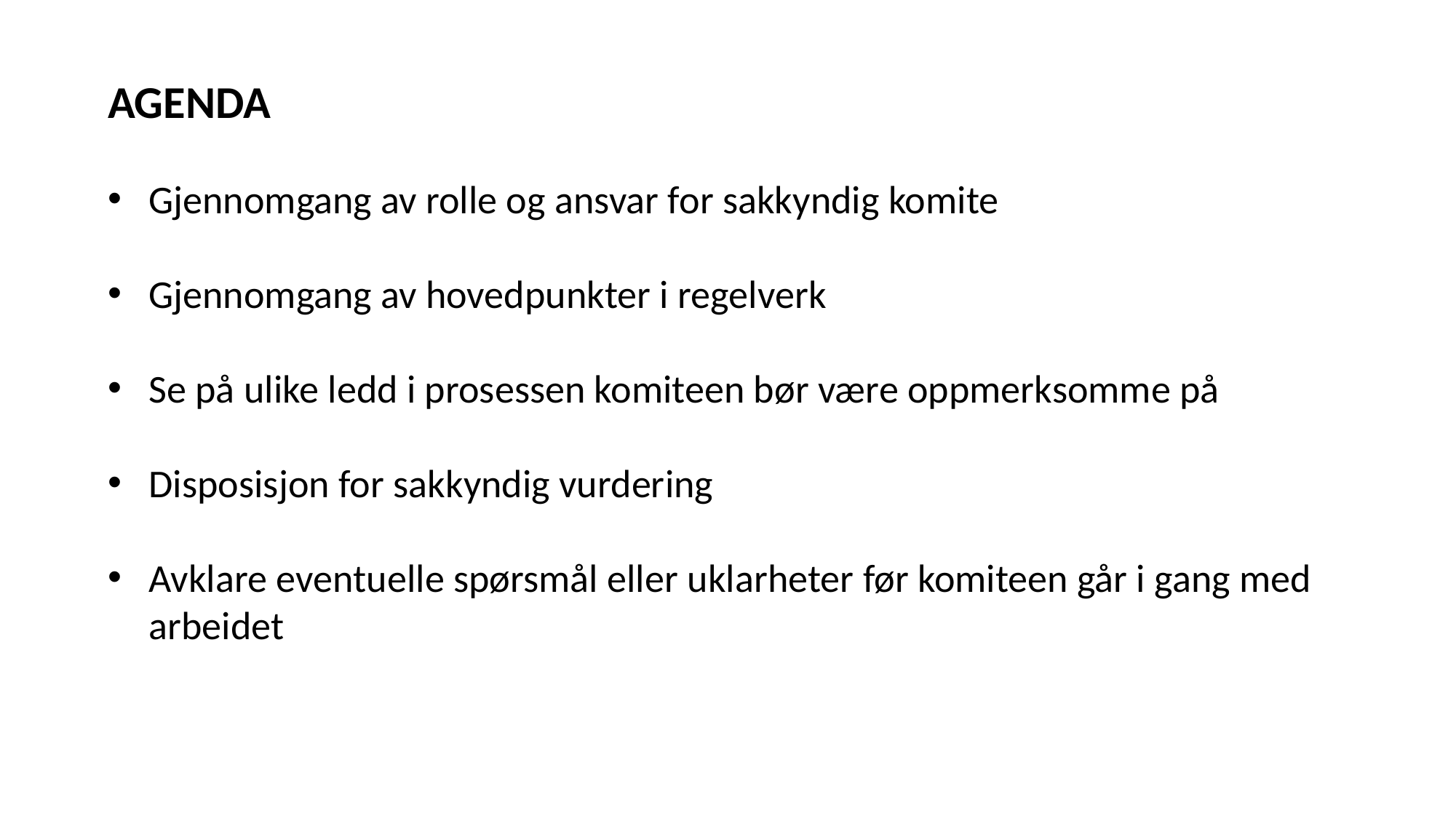

AGENDA

Gjennomgang av rolle og ansvar for sakkyndig komite

Gjennomgang av hovedpunkter i regelverk

Se på ulike ledd i prosessen komiteen bør være oppmerksomme på

Disposisjon for sakkyndig vurdering

Avklare eventuelle spørsmål eller uklarheter før komiteen går i gang med arbeidet